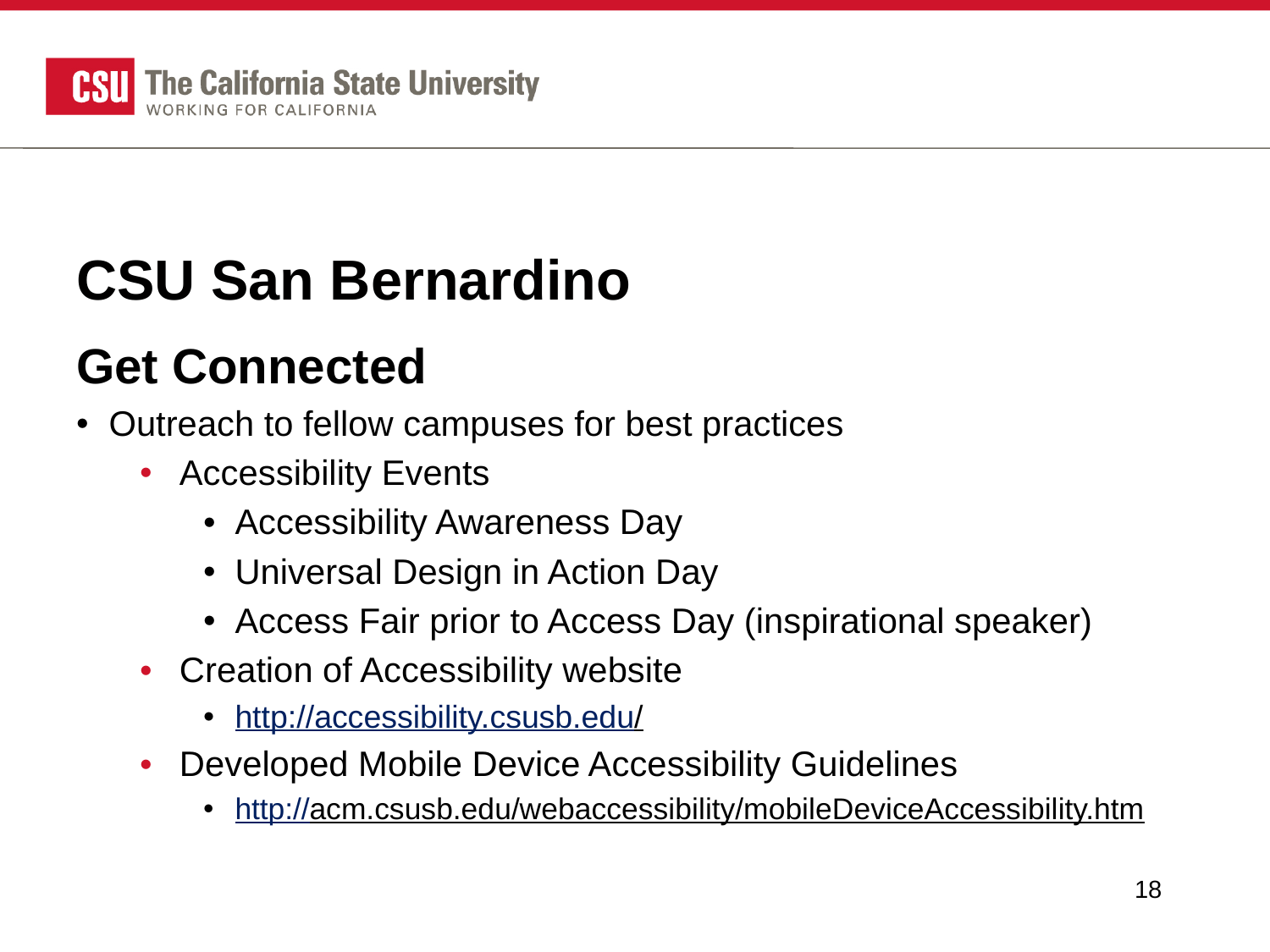

# CSU San Bernardino
Get Connected
Outreach to fellow campuses for best practices
Accessibility Events
Accessibility Awareness Day
Universal Design in Action Day
Access Fair prior to Access Day (inspirational speaker)
Creation of Accessibility website
http://accessibility.csusb.edu/
Developed Mobile Device Accessibility Guidelines
http://acm.csusb.edu/webaccessibility/mobileDeviceAccessibility.htm
18